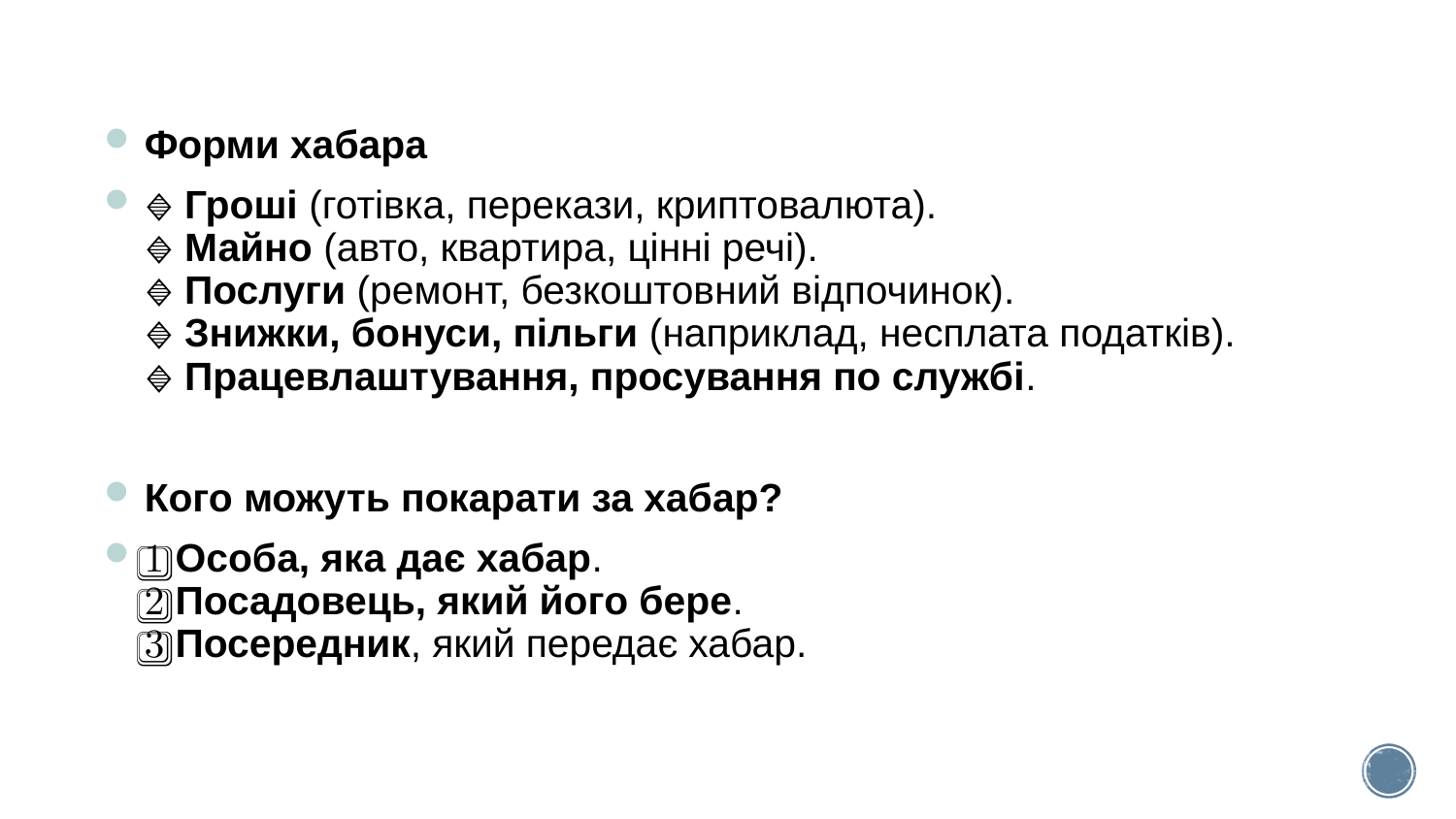

Форми хабара
🔹 Гроші (готівка, перекази, криптовалюта).
🔹 Майно (авто, квартира, цінні речі).
🔹 Послуги (ремонт, безкоштовний відпочинок).
🔹 Знижки, бонуси, пільги (наприклад, несплата податків).
🔹 Працевлаштування, просування по службі.

Кого можуть покарати за хабар?
1️⃣ Особа, яка дає хабар.
2️⃣ Посадовець, який його бере.
3️⃣ Посередник, який передає хабар.